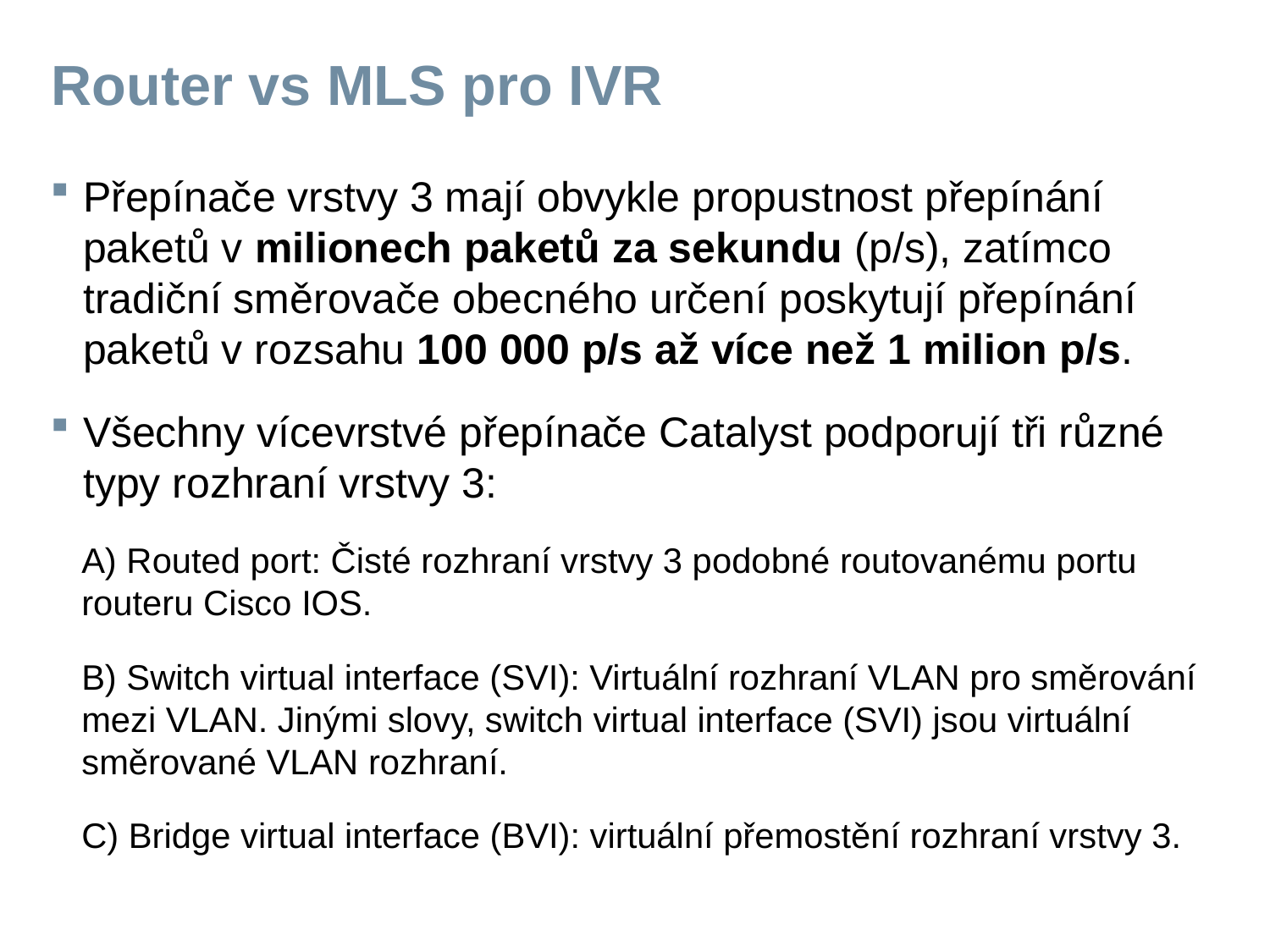

# Router vs MLS pro IVR
Přepínače vrstvy 3 mají obvykle propustnost přepínání paketů v milionech paketů za sekundu (p/s), zatímco tradiční směrovače obecného určení poskytují přepínání paketů v rozsahu 100 000 p/s až více než 1 milion p/s.
Všechny vícevrstvé přepínače Catalyst podporují tři různé typy rozhraní vrstvy 3:
A) Routed port: Čisté rozhraní vrstvy 3 podobné routovanému portu routeru Cisco IOS.
B) Switch virtual interface (SVI): Virtuální rozhraní VLAN pro směrování mezi VLAN. Jinými slovy, switch virtual interface (SVI) jsou virtuální směrované VLAN rozhraní.
C) Bridge virtual interface (BVI): virtuální přemostění rozhraní vrstvy 3.